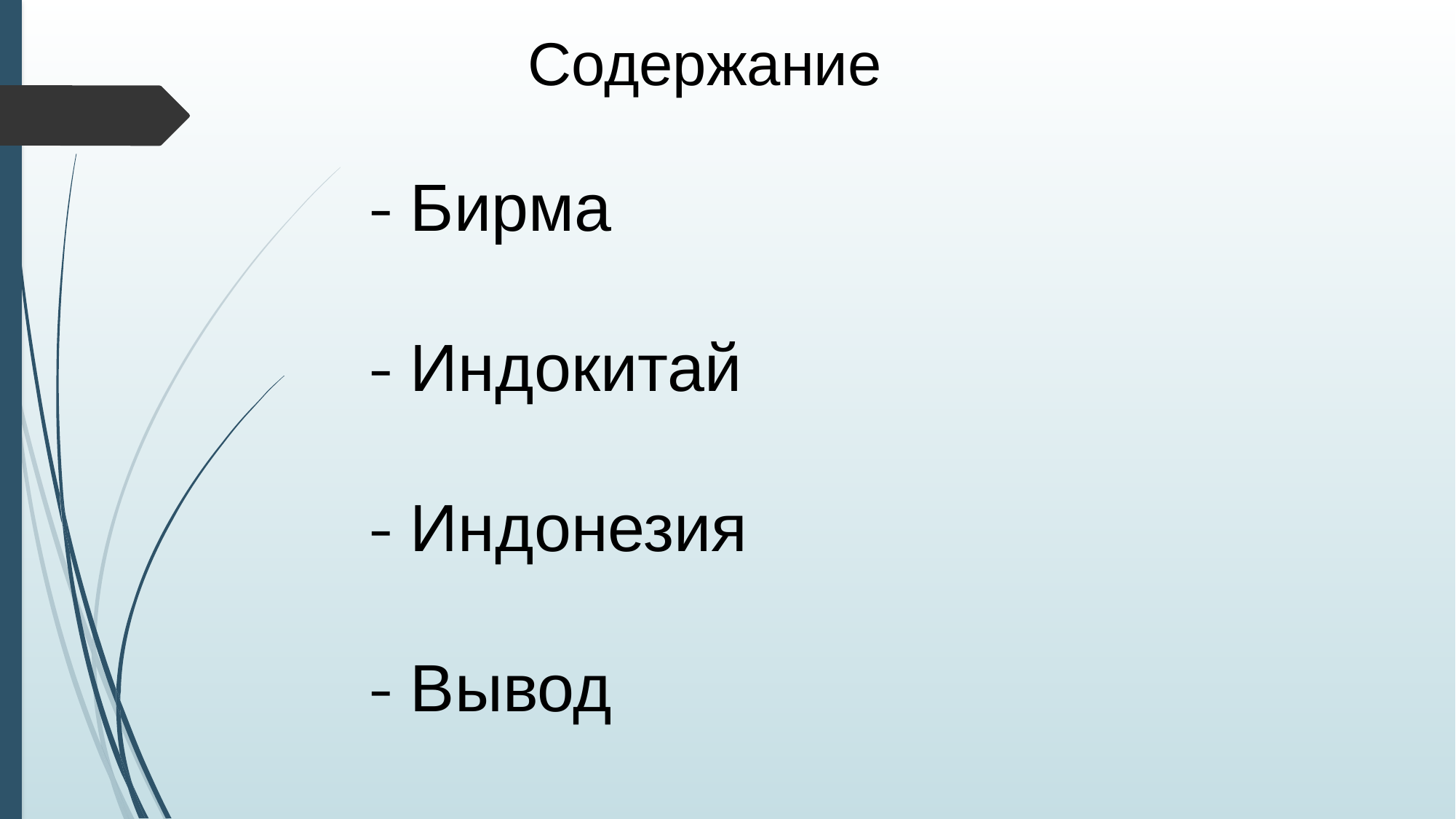

Содержание
- Бирма

- Индокитай

- Индонезия

- Вывод